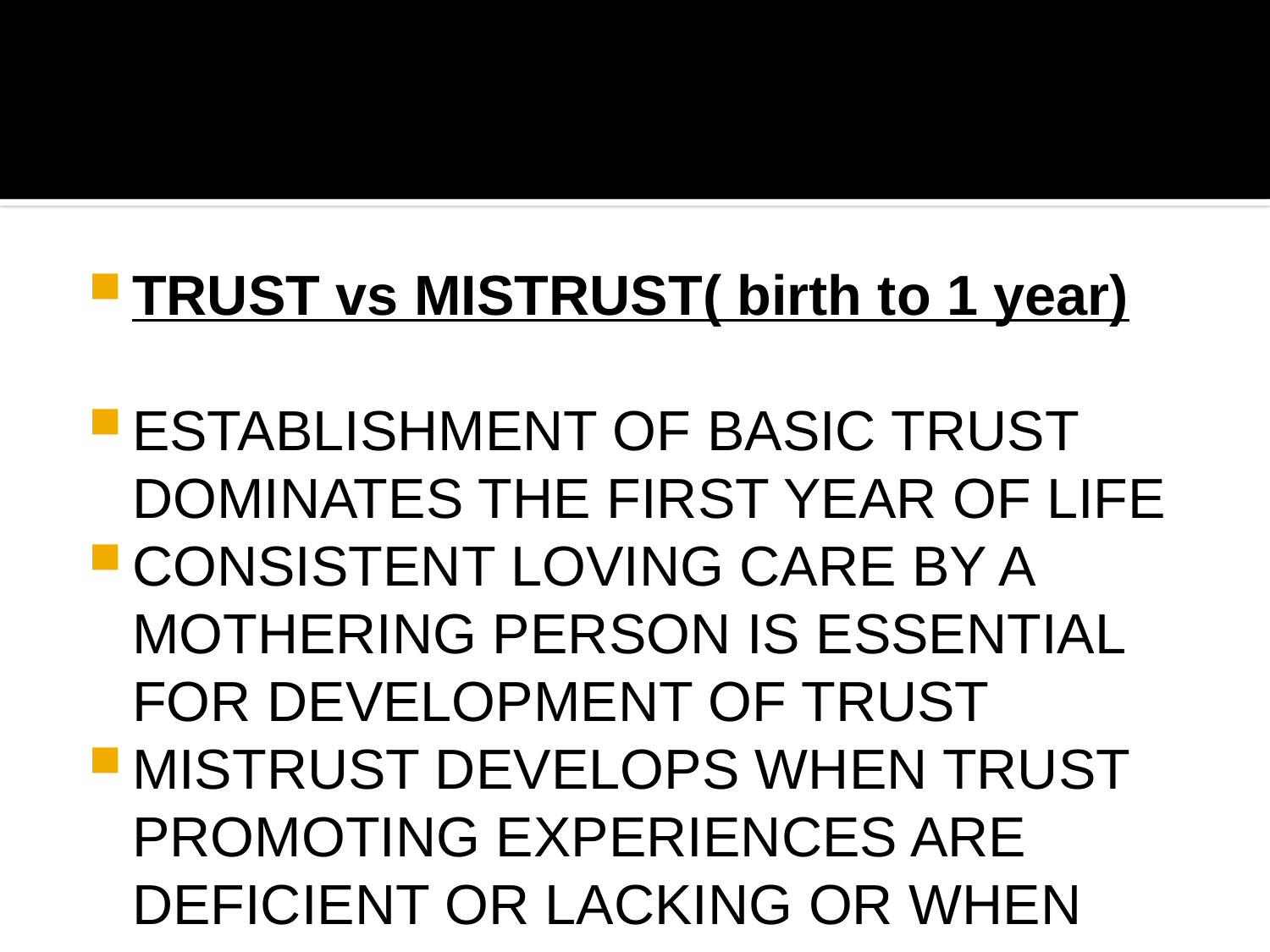

TRUST vs MISTRUST( birth to 1 year)

ESTABLISHMENT OF BASIC TRUST DOMINATES THE FIRST YEAR OF LIFE
CONSISTENT LOVING CARE BY A MOTHERING PERSON IS ESSENTIAL FOR DEVELOPMENT OF TRUST
MISTRUST DEVELOPS WHEN TRUST PROMOTING EXPERIENCES ARE DEFICIENT OR LACKING OR WHEN BASIC NEEDS ARE INCONSISTENTLY OR INADEQUATELY MET